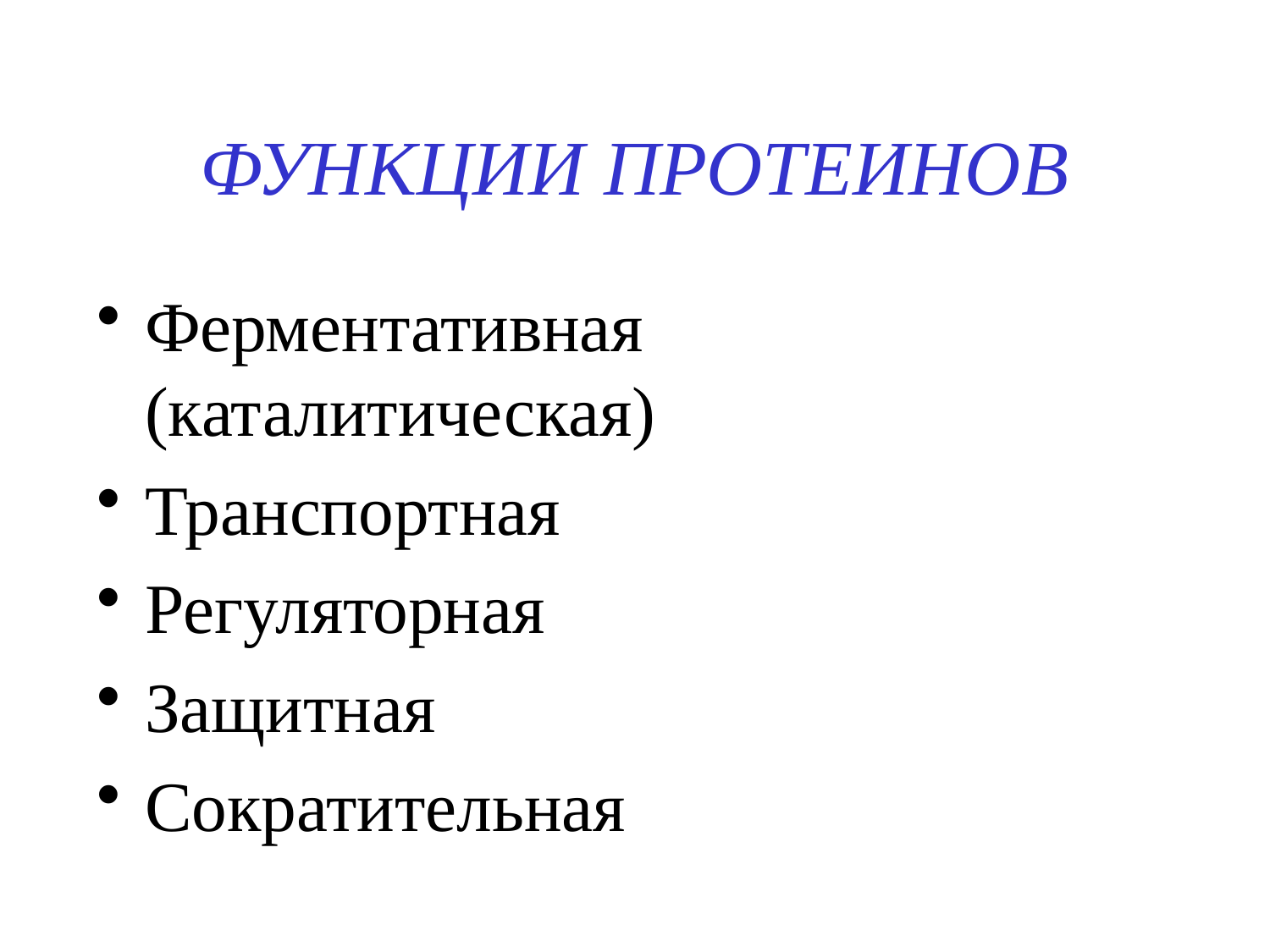

# ФУНКЦИИ ПРОТЕИНОВ
Ферментативная (каталитическая)
Транспортная
Регуляторная
Защитная
Сократительная